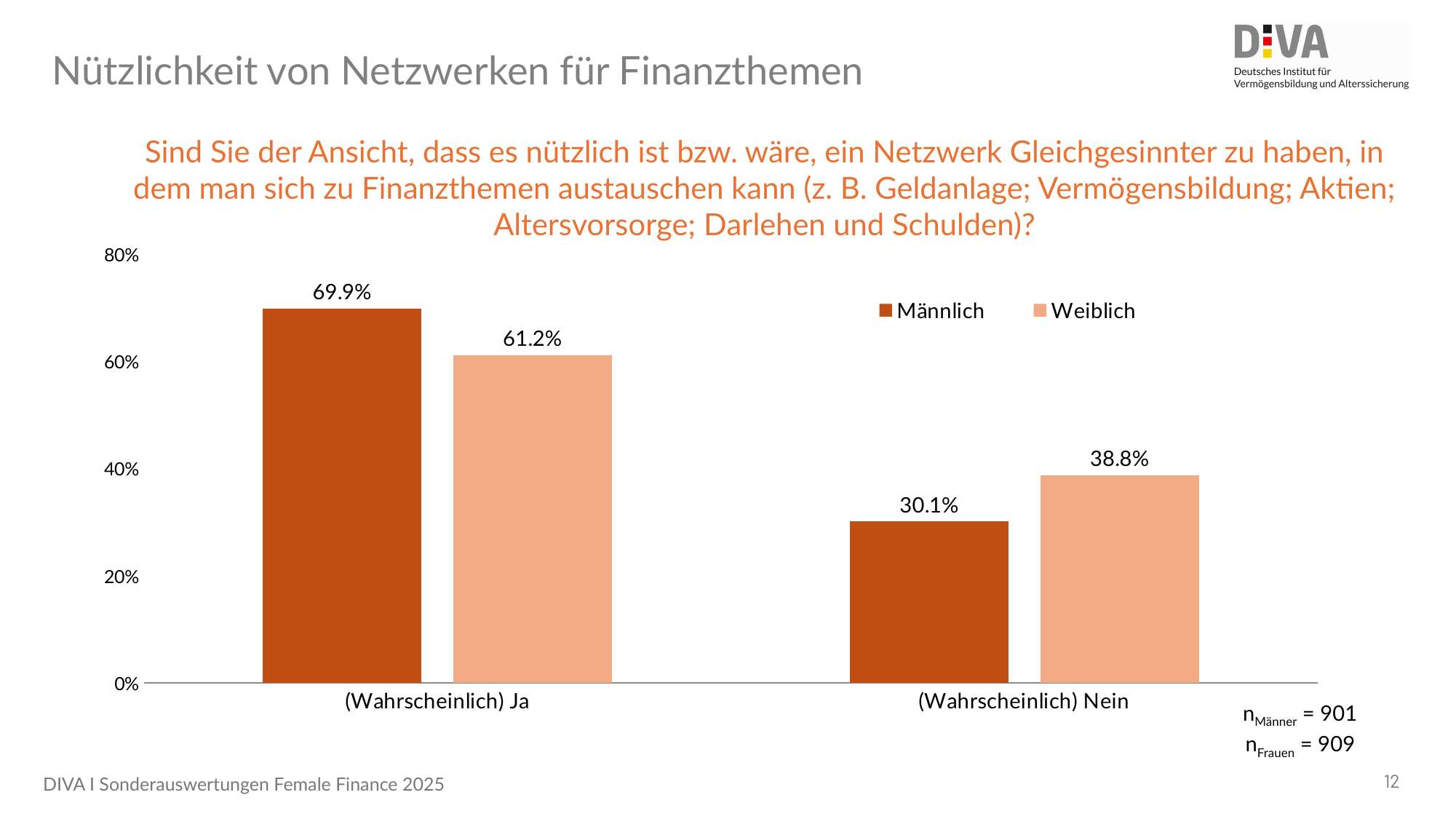

Nützlichkeit von Netzwerken für Finanzthemen
Sind Sie der Ansicht, dass es nützlich ist bzw. wäre, ein Netzwerk Gleichgesinnter zu haben, in dem man sich zu Finanzthemen austauschen kann (z. B. Geldanlage; Vermögensbildung; Aktien; Altersvorsorge; Darlehen und Schulden)?

### Chart

| Category | Männlich  | Weiblich  |
|---|---|---|
| (Wahrscheinlich) Ja | 0.699 | 0.612 |
| (Wahrscheinlich) Nein | 0.301 | 0.388 |
nMänner = 901
nFrauen = 909
12
DIVA I Sonderauswertungen Female Finance 2025